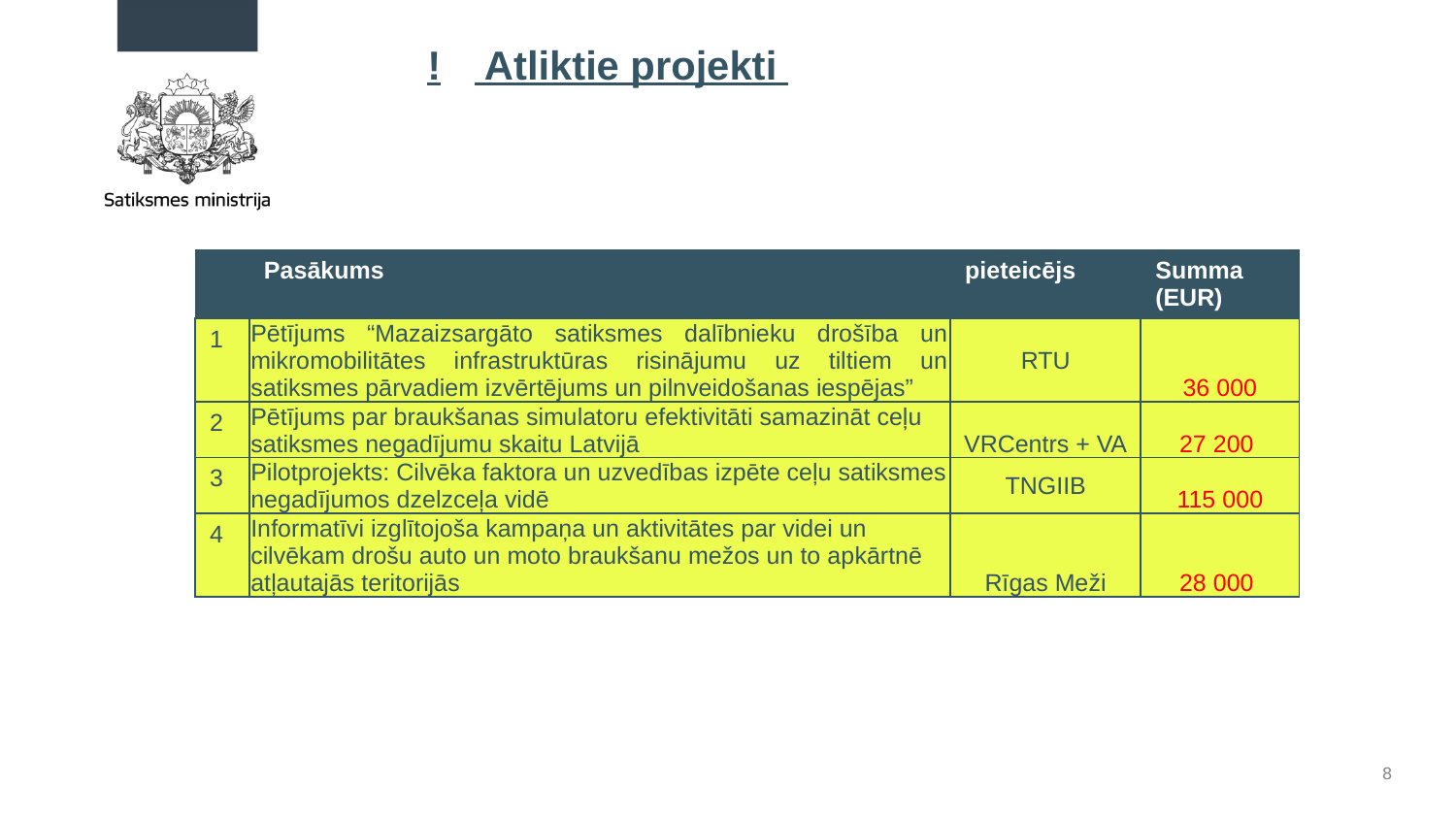

# !    Atliktie projekti
|  | Pasākums | pieteicējs | Summa (EUR) |
| --- | --- | --- | --- |
| 1 | Pētījums “Mazaizsargāto satiksmes dalībnieku drošība un mikromobilitātes infrastruktūras risinājumu uz tiltiem un satiksmes pārvadiem izvērtējums un pilnveidošanas iespējas” | RTU | 36 000 |
| 2 | Pētījums par braukšanas simulatoru efektivitāti samazināt ceļu satiksmes negadījumu skaitu Latvijā | VRCentrs + VA | 27 200 |
| 3 | Pilotprojekts: Cilvēka faktora un uzvedības izpēte ceļu satiksmes negadījumos dzelzceļa vidē | TNGIIB | 115 000 |
| 4 | Informatīvi izglītojoša kampaņa un aktivitātes par videi un cilvēkam drošu auto un moto braukšanu mežos un to apkārtnē atļautajās teritorijās | Rīgas Meži | 28 000 |
8